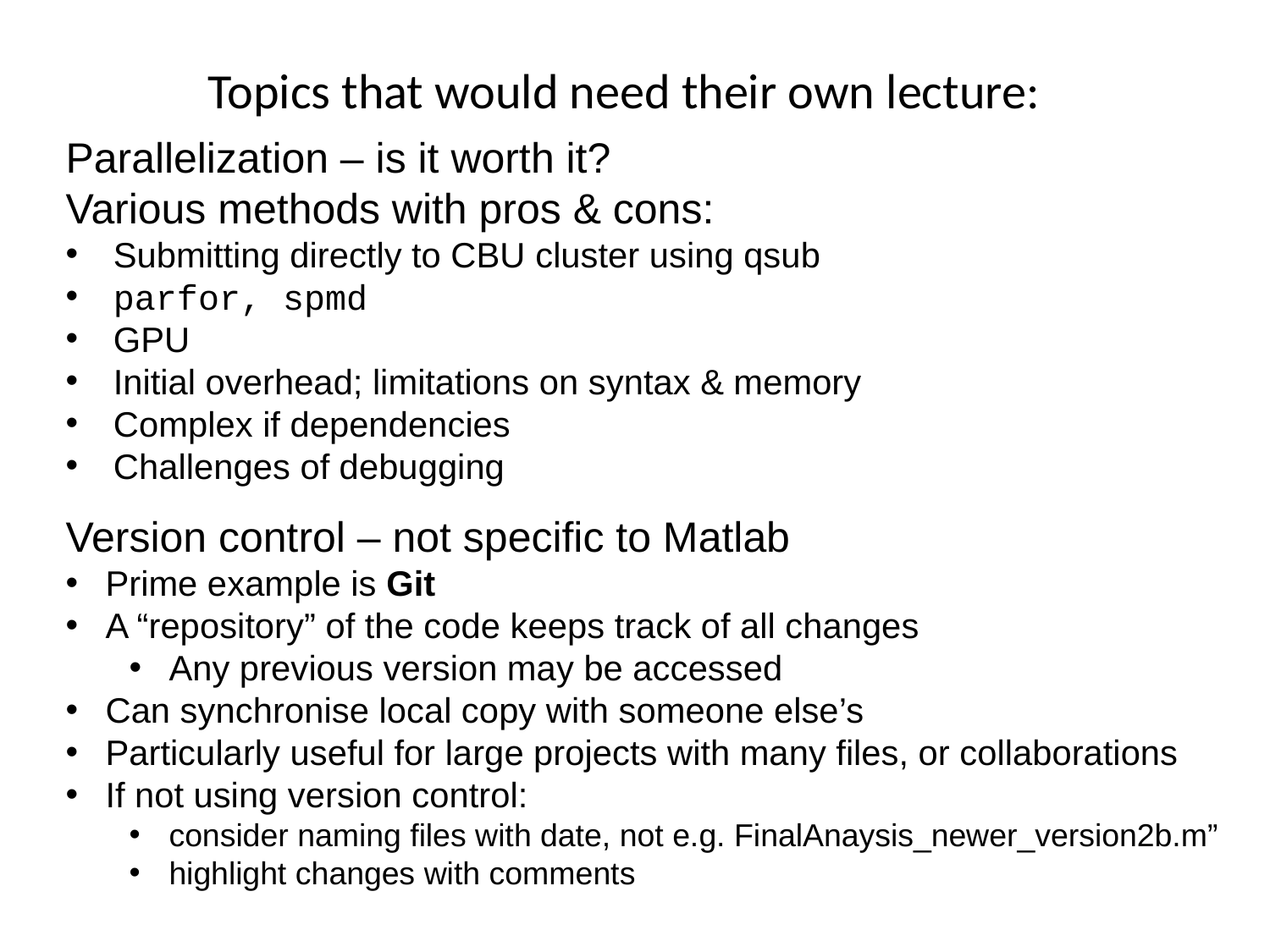

Topics that would need their own lecture:
Parallelization – is it worth it?
Various methods with pros & cons:
Submitting directly to CBU cluster using qsub
parfor, spmd
GPU
Initial overhead; limitations on syntax & memory
Complex if dependencies
Challenges of debugging
Version control – not specific to Matlab
Prime example is Git
A “repository” of the code keeps track of all changes
Any previous version may be accessed
Can synchronise local copy with someone else’s
Particularly useful for large projects with many files, or collaborations
If not using version control:
consider naming files with date, not e.g. FinalAnaysis_newer_version2b.m”
highlight changes with comments